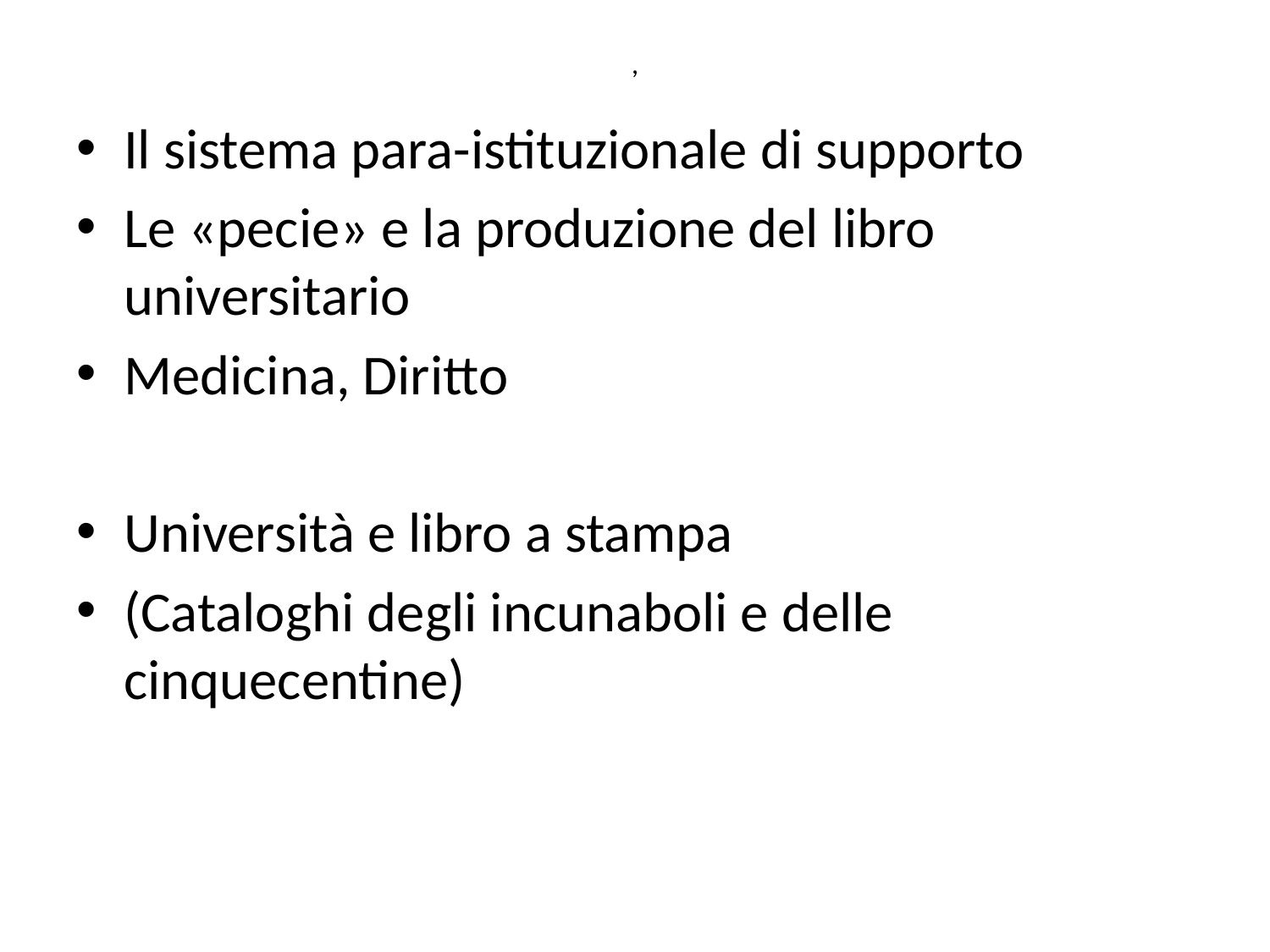

# ,
Il sistema para-istituzionale di supporto
Le «pecie» e la produzione del libro universitario
Medicina, Diritto

Università e libro a stampa
(Cataloghi degli incunaboli e delle cinquecentine)